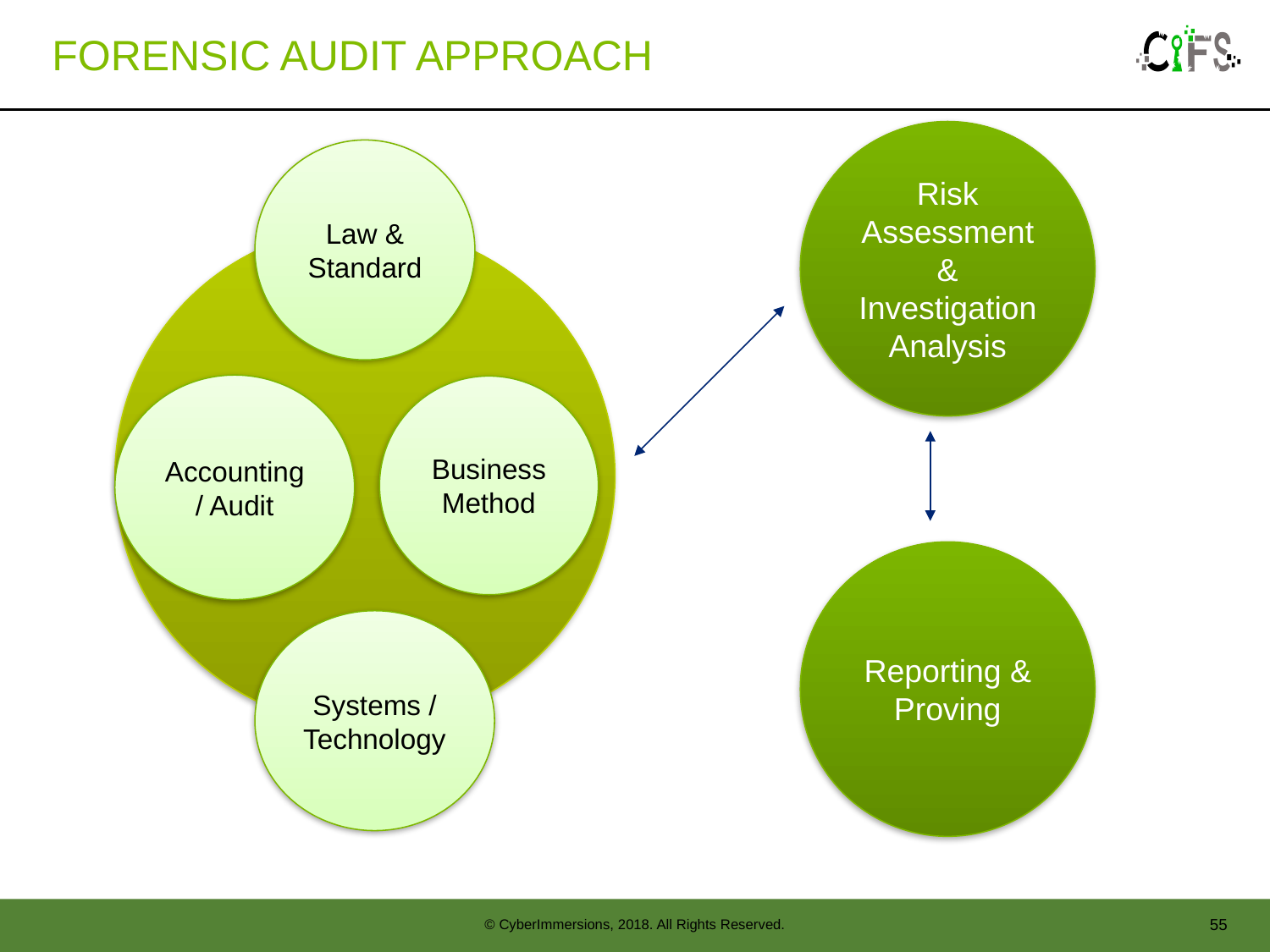

# Forensic Audit Approach
Risk Assessment & Investigation Analysis
Law & Standard

Accounting / Audit
Business Method
Reporting & Proving
Systems / Technology
55